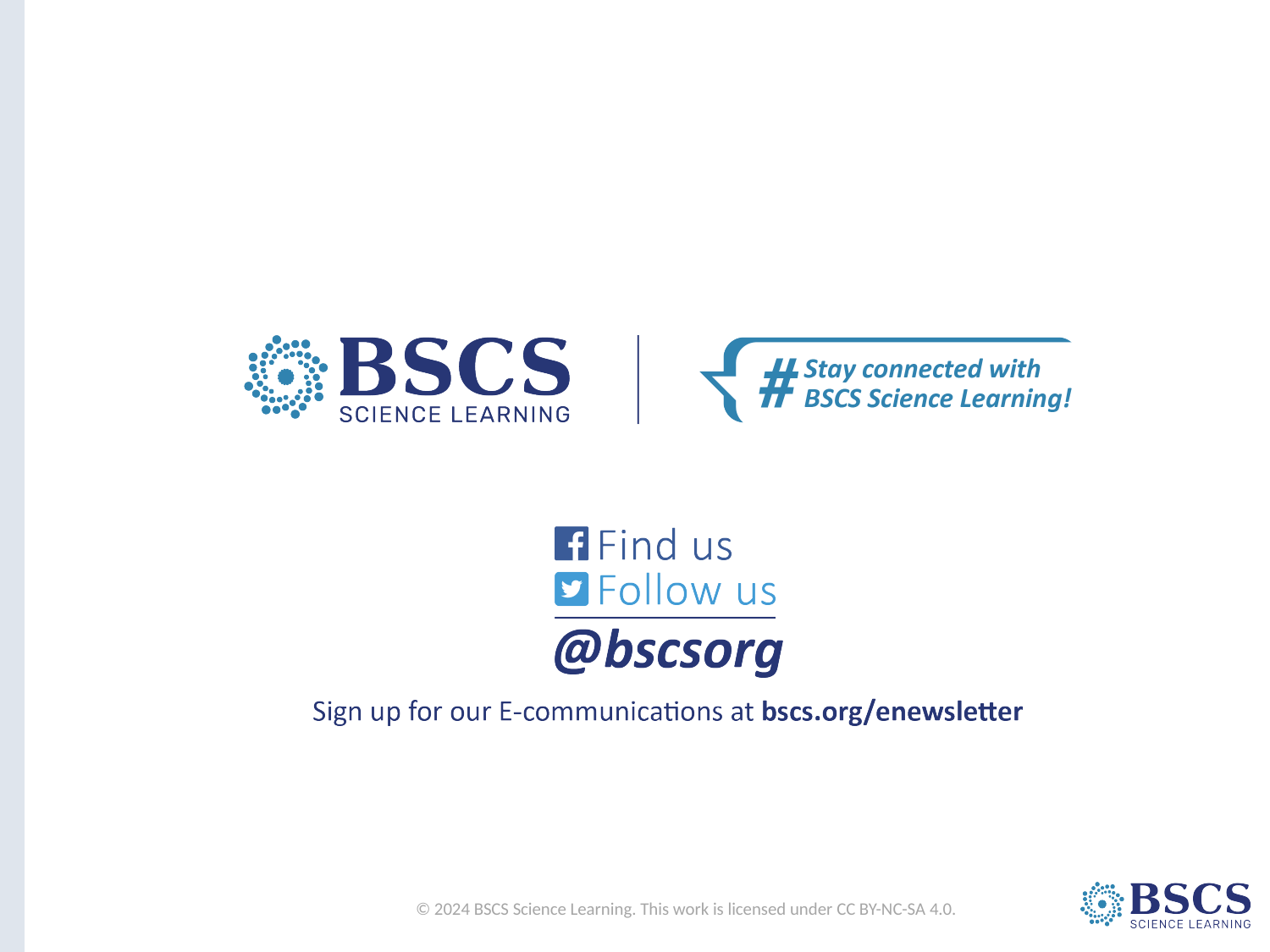

#
© 2024 BSCS Science Learning. This work is licensed under CC BY-NC-SA 4.0.